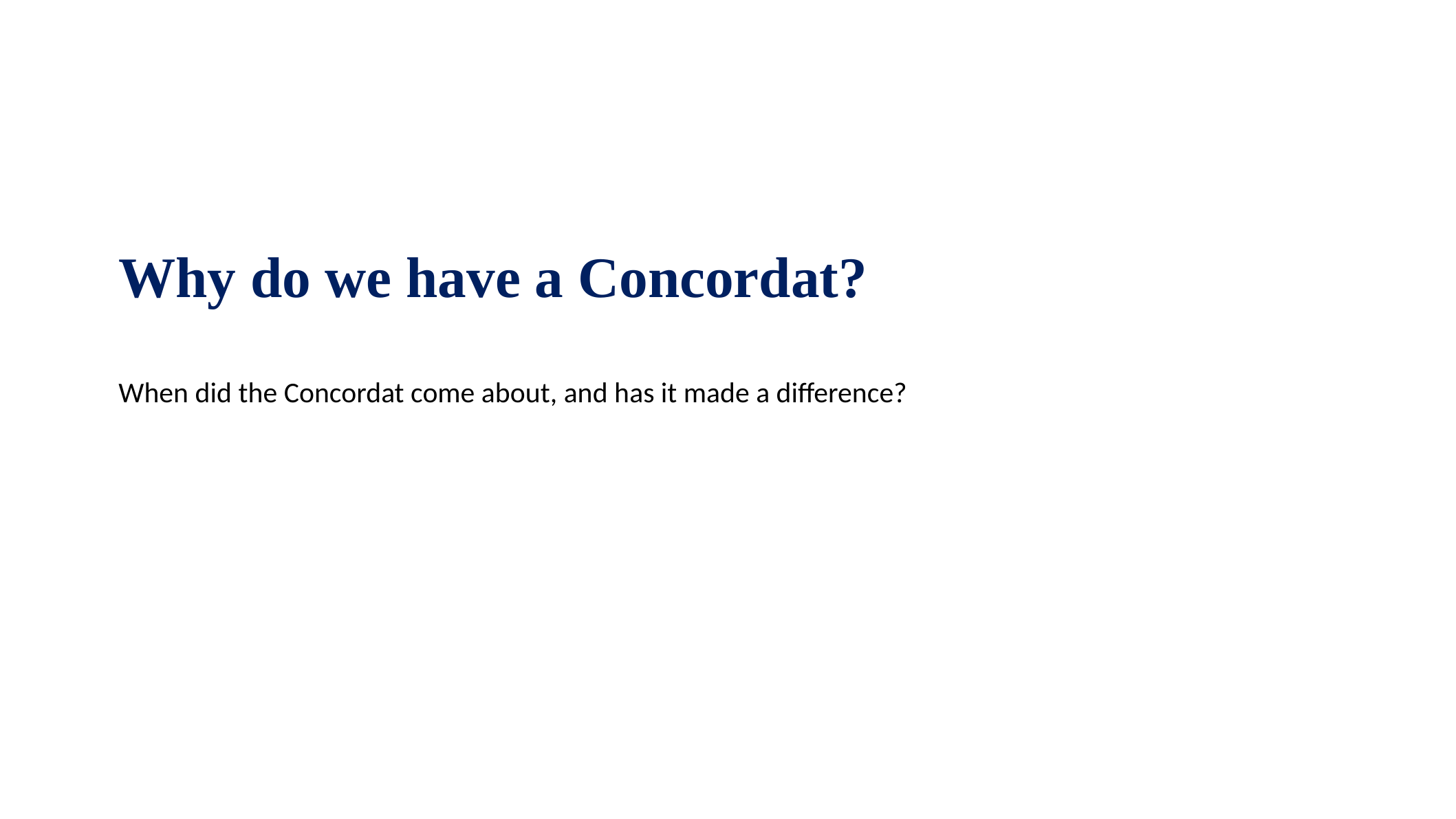

# Why do we have a Concordat?
When did the Concordat come about, and has it made a difference?